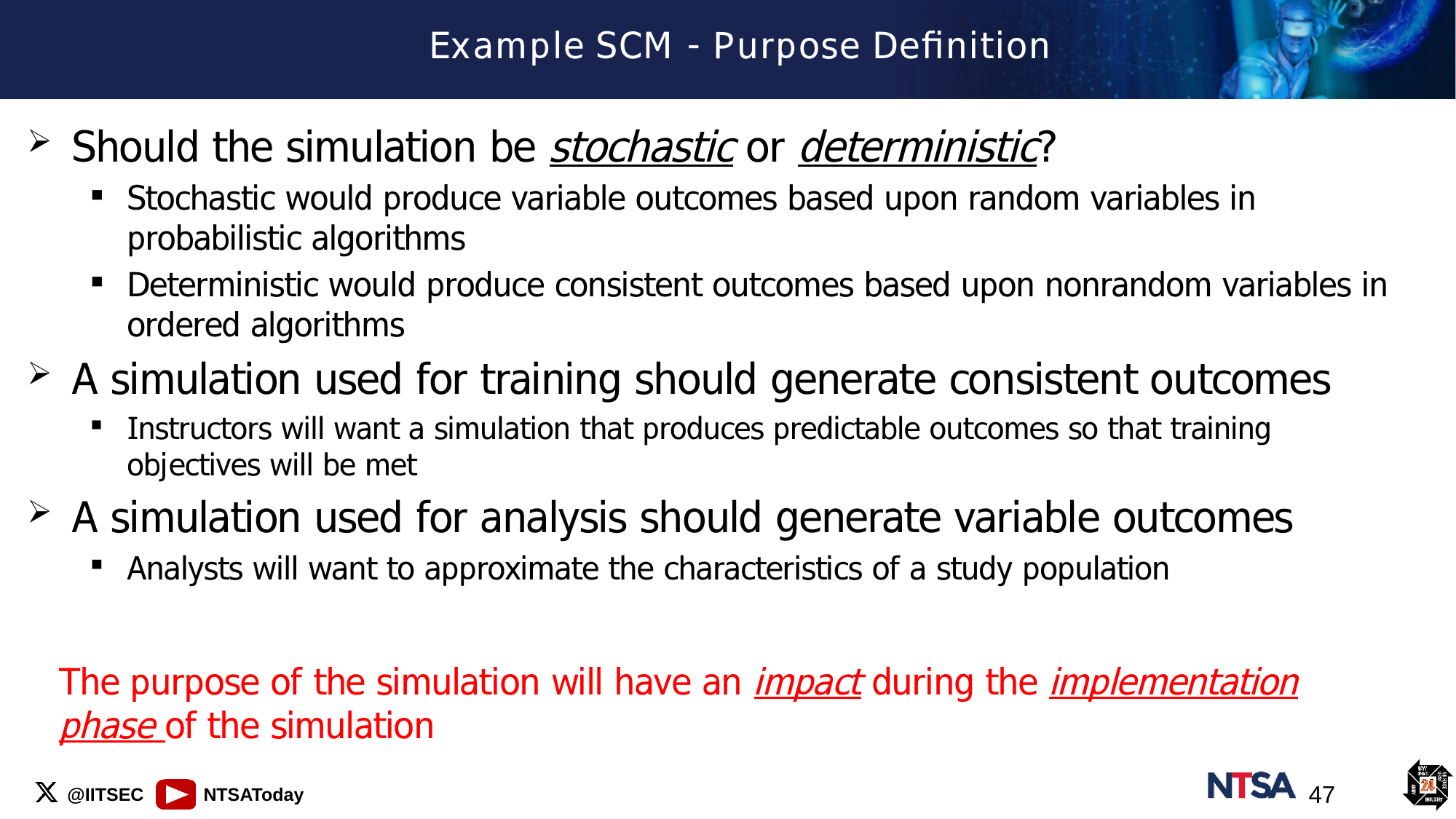

# Example SCM - Purpose Definition
Should the simulation be stochastic or deterministic?
Stochastic would produce variable outcomes based upon random variables in probabilistic algorithms
Deterministic would produce consistent outcomes based upon nonrandom variables in ordered algorithms
A simulation used for training should generate consistent outcomes
Instructors will want a simulation that produces predictable outcomes so that training objectives will be met
A simulation used for analysis should generate variable outcomes
Analysts will want to approximate the characteristics of a study population

The purpose of the simulation will have an impact during the implementation phase of the simulation

47